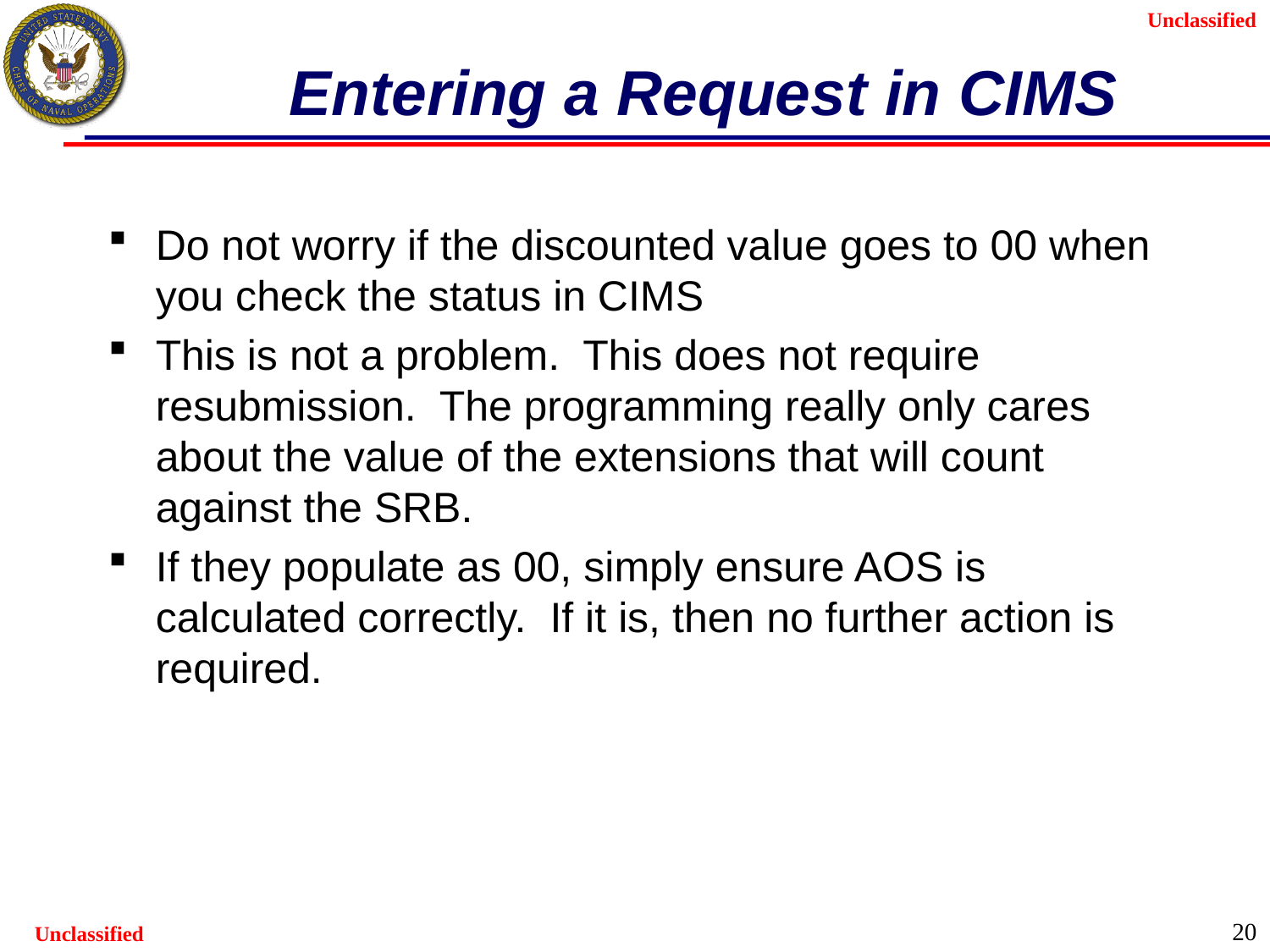

# Entering a Request in CIMS
Do not worry if the discounted value goes to 00 when you check the status in CIMS
This is not a problem.  This does not require resubmission.  The programming really only cares about the value of the extensions that will count against the SRB.
If they populate as 00, simply ensure AOS is calculated correctly.  If it is, then no further action is required.

20